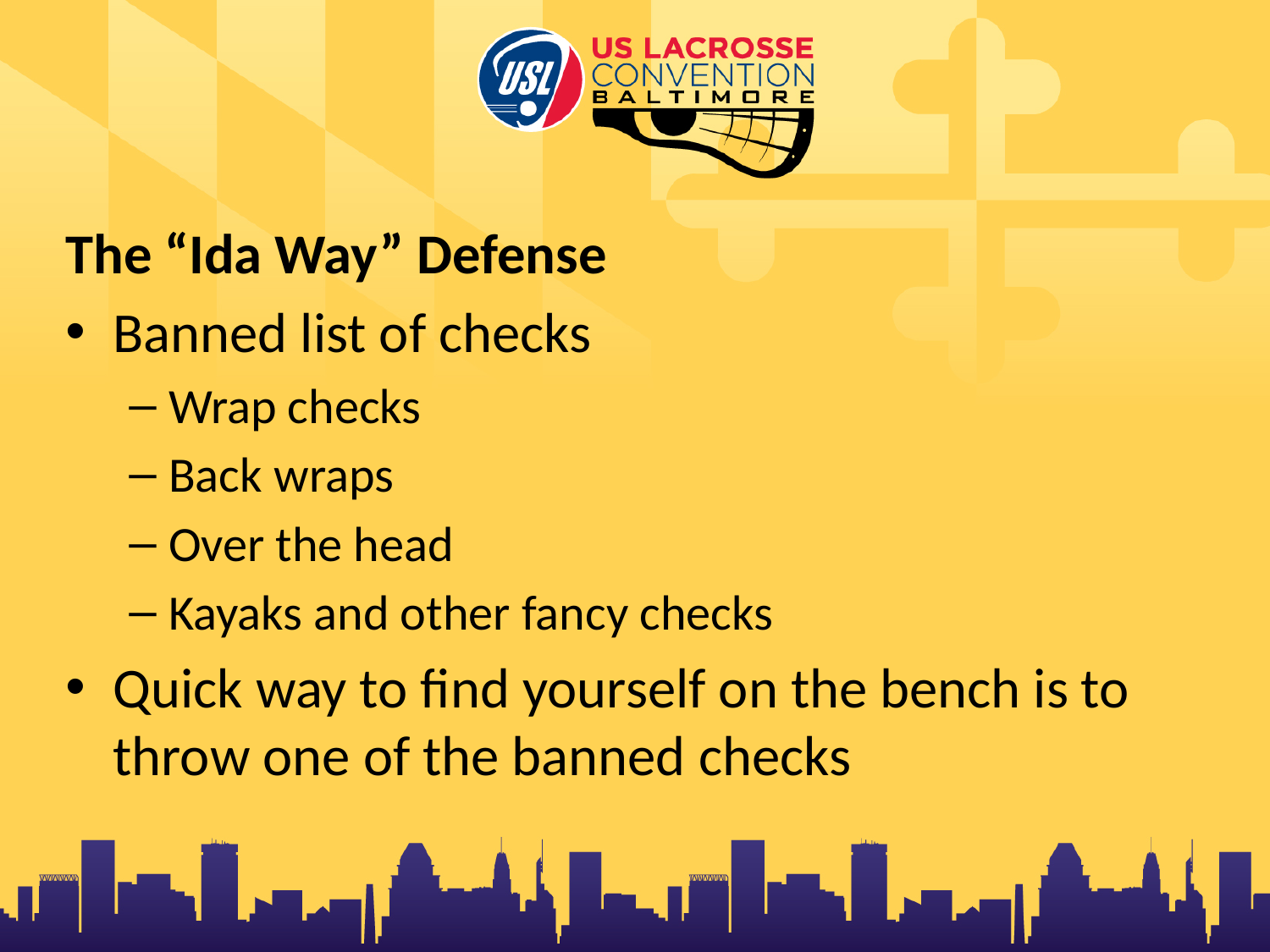

The “Ida Way” Defense
Banned list of checks
Wrap checks
Back wraps
Over the head
Kayaks and other fancy checks
Quick way to find yourself on the bench is to throw one of the banned checks